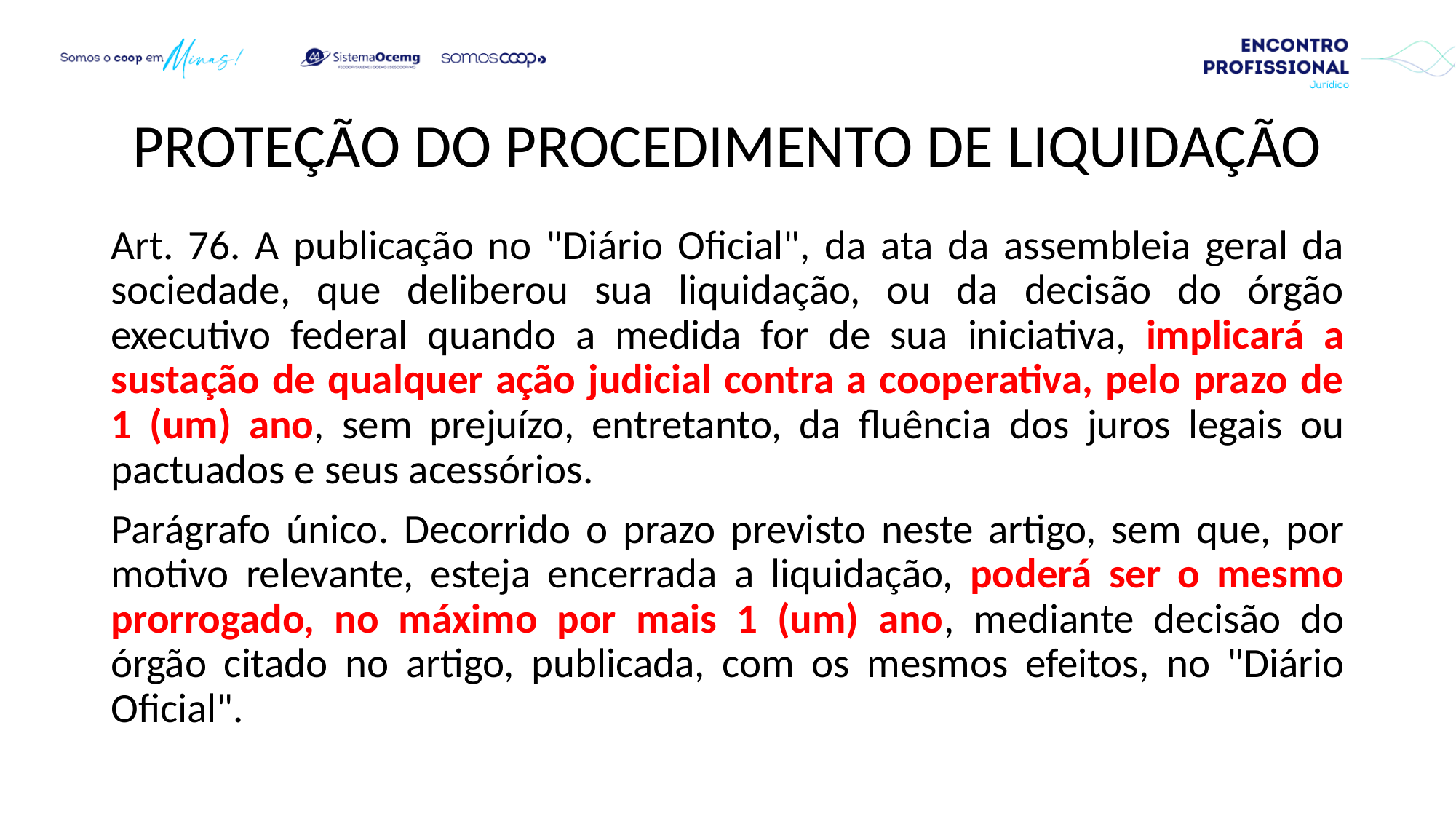

# Proteção do Procedimento de Liquidação
Art. 76. A publicação no "Diário Oficial", da ata da assembleia geral da sociedade, que deliberou sua liquidação, ou da decisão do órgão executivo federal quando a medida for de sua iniciativa, implicará a sustação de qualquer ação judicial contra a cooperativa, pelo prazo de 1 (um) ano, sem prejuízo, entretanto, da fluência dos juros legais ou pactuados e seus acessórios.
Parágrafo único. Decorrido o prazo previsto neste artigo, sem que, por motivo relevante, esteja encerrada a liquidação, poderá ser o mesmo prorrogado, no máximo por mais 1 (um) ano, mediante decisão do órgão citado no artigo, publicada, com os mesmos efeitos, no "Diário Oficial".